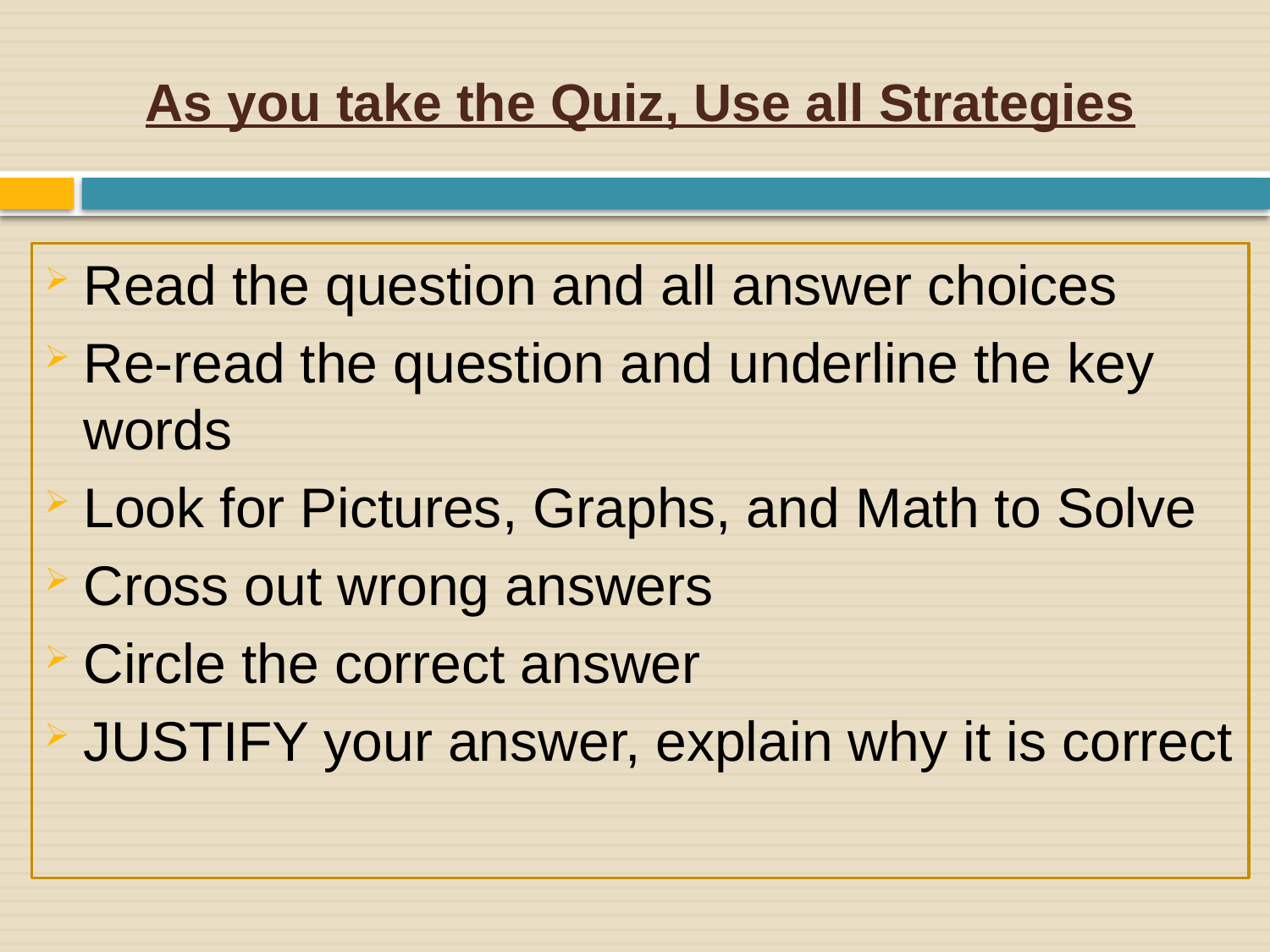

# As you take the Quiz, Use all Strategies
Read the question and all answer choices
Re-read the question and underline the key words
Look for Pictures, Graphs, and Math to Solve
Cross out wrong answers
Circle the correct answer
JUSTIFY your answer, explain why it is correct